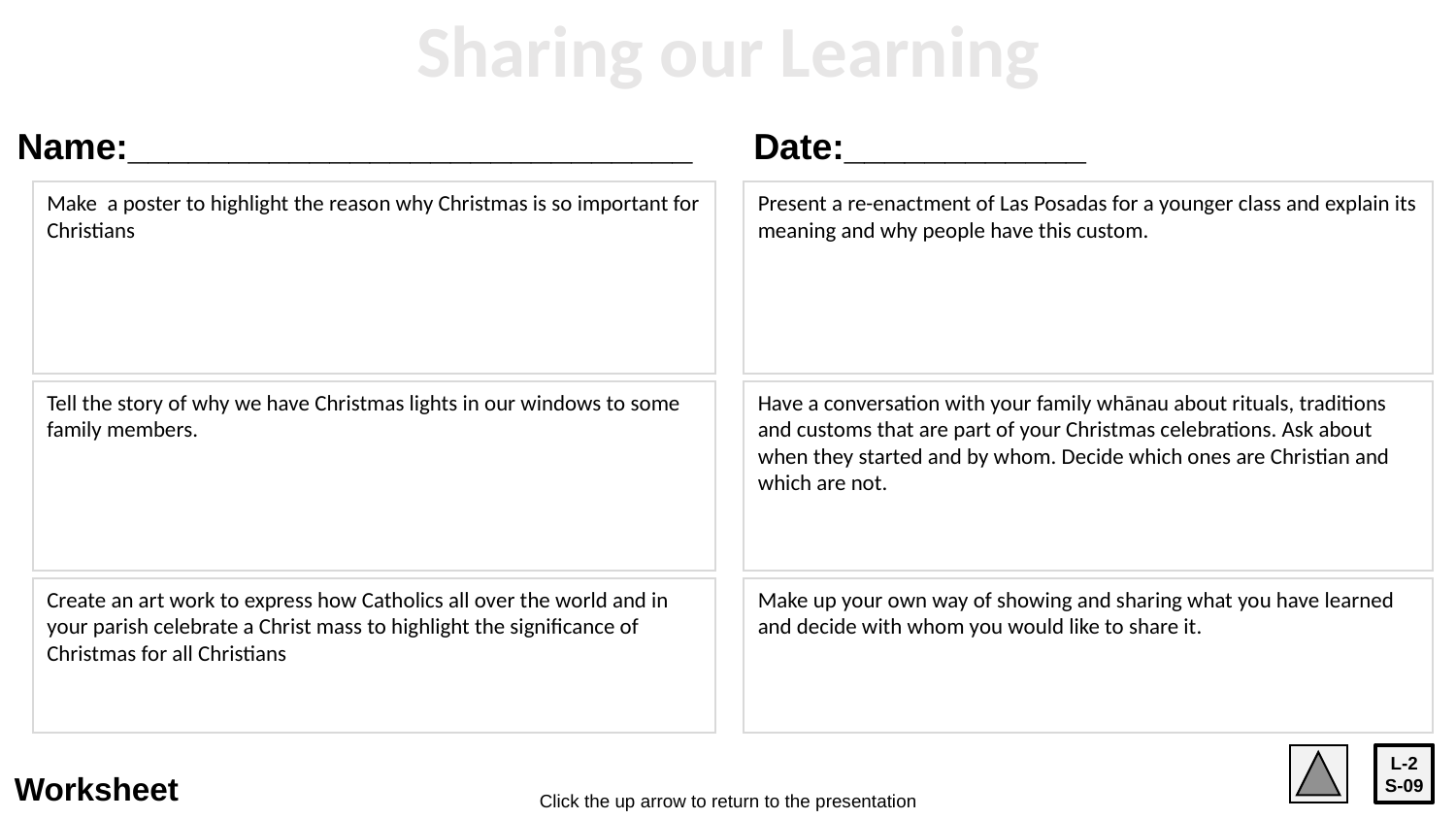

Sharing our Learning
Name:____________________________
Date:____________
Make  a poster to highlight the reason why Christmas is so important for Christians

Present a re-enactment of Las Posadas for a younger class and explain its meaning and why people have this custom.
Tell the story of why we have Christmas lights in our windows to some family members.
Have a conversation with your family whānau about rituals, traditions and customs that are part of your Christmas celebrations. Ask about when they started and by whom. Decide which ones are Christian and which are not.
Create an art work to express how Catholics all over the world and in your parish celebrate a Christ mass to highlight the significance of Christmas for all Christians
Make up your own way of showing and sharing what you have learned and decide with whom you would like to share it.

L-2
S-09
Worksheet
Click the up arrow to return to the presentation